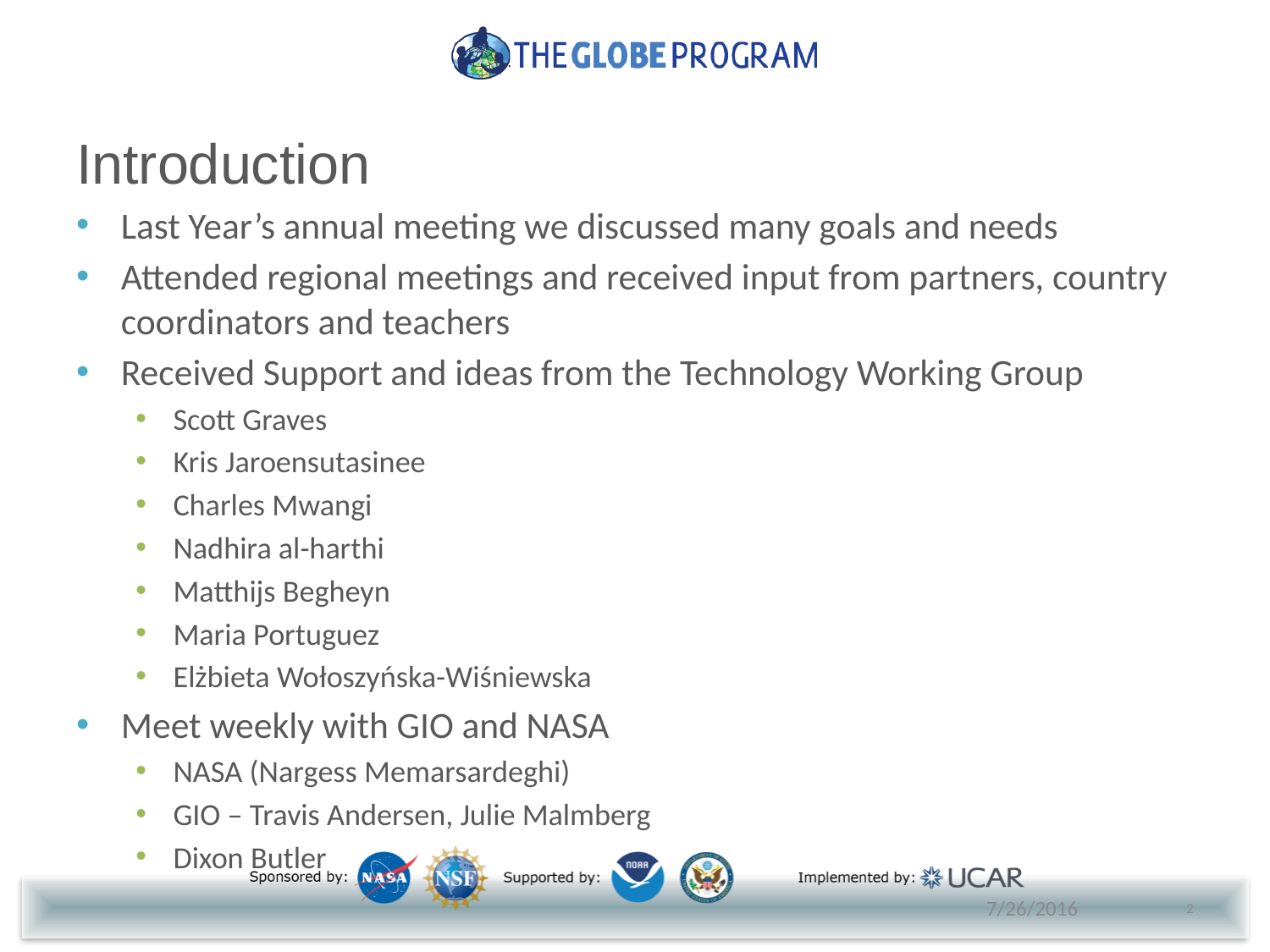

# Introduction
Last Year’s annual meeting we discussed many goals and needs
Attended regional meetings and received input from partners, country coordinators and teachers
Received Support and ideas from the Technology Working Group
Scott Graves
Kris Jaroensutasinee
Charles Mwangi
Nadhira al-harthi
Matthijs Begheyn
Maria Portuguez
Elżbieta Wołoszyńska-Wiśniewska
Meet weekly with GIO and NASA
NASA (Nargess Memarsardeghi)
GIO – Travis Andersen, Julie Malmberg
Dixon Butler

2
7/26/2016